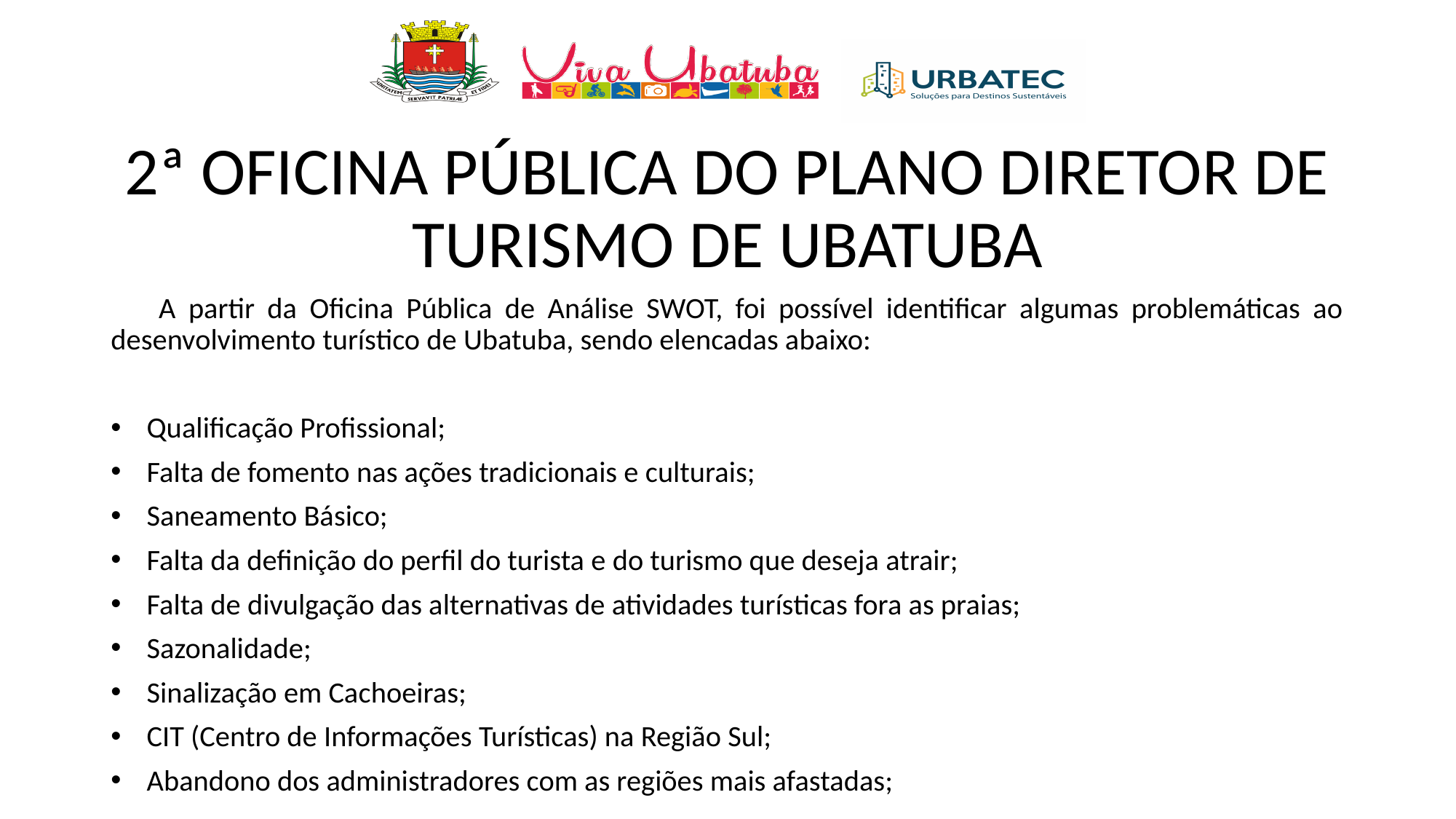

2ª OFICINA PÚBLICA DO PLANO DIRETOR DE TURISMO DE UBATUBA
A partir da Oficina Pública de Análise SWOT, foi possível identificar algumas problemáticas ao desenvolvimento turístico de Ubatuba, sendo elencadas abaixo:

Qualificação Profissional;
Falta de fomento nas ações tradicionais e culturais;
Saneamento Básico;
Falta da definição do perfil do turista e do turismo que deseja atrair;
Falta de divulgação das alternativas de atividades turísticas fora as praias;
Sazonalidade;
Sinalização em Cachoeiras;
CIT (Centro de Informações Turísticas) na Região Sul;
Abandono dos administradores com as regiões mais afastadas;